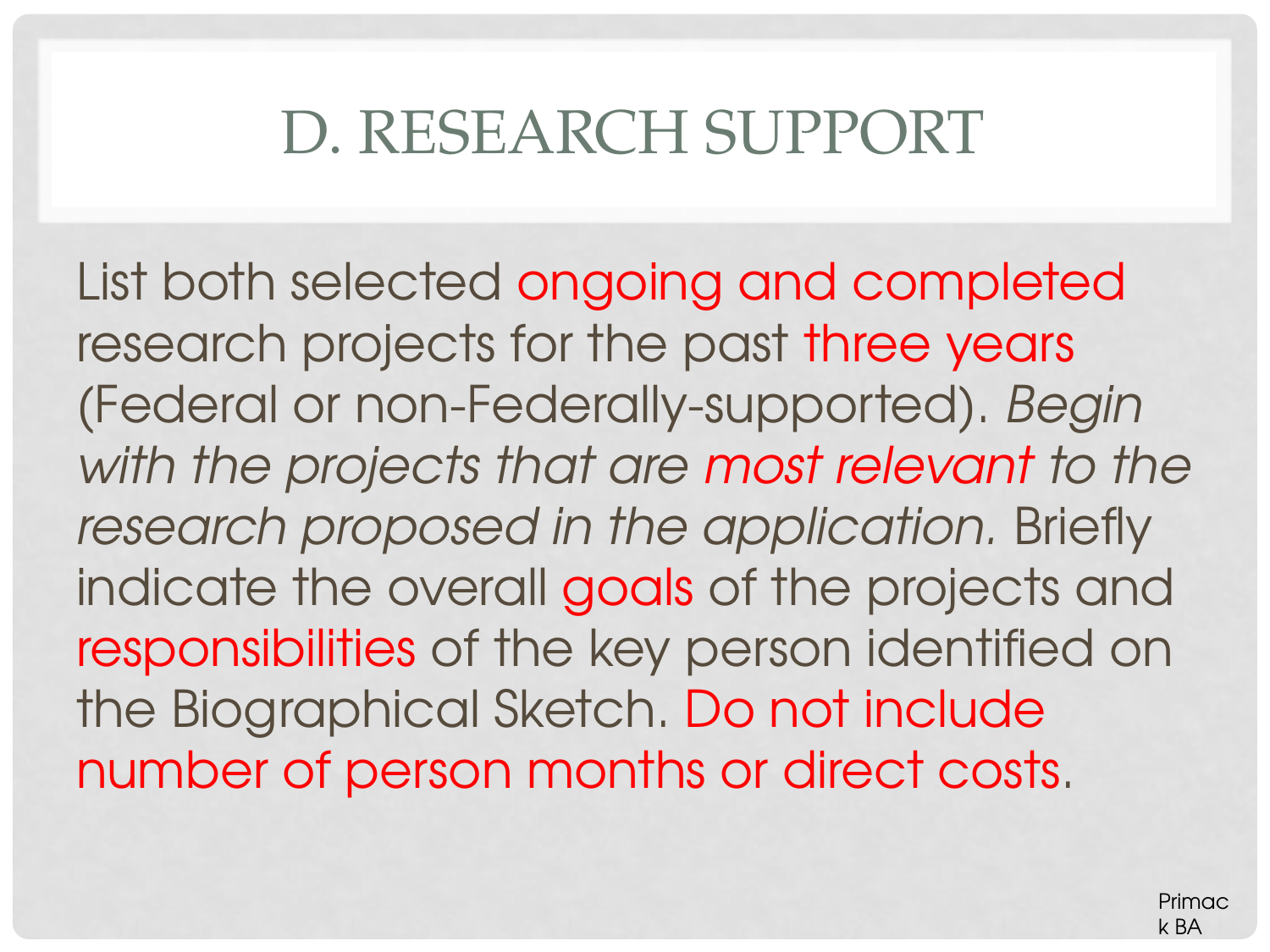

# D. Research Support
List both selected ongoing and completed research projects for the past three years (Federal or non-Federally-supported). Begin with the projects that are most relevant to the research proposed in the application. Briefly indicate the overall goals of the projects and responsibilities of the key person identified on the Biographical Sketch. Do not include number of person months or direct costs.
Primack BA